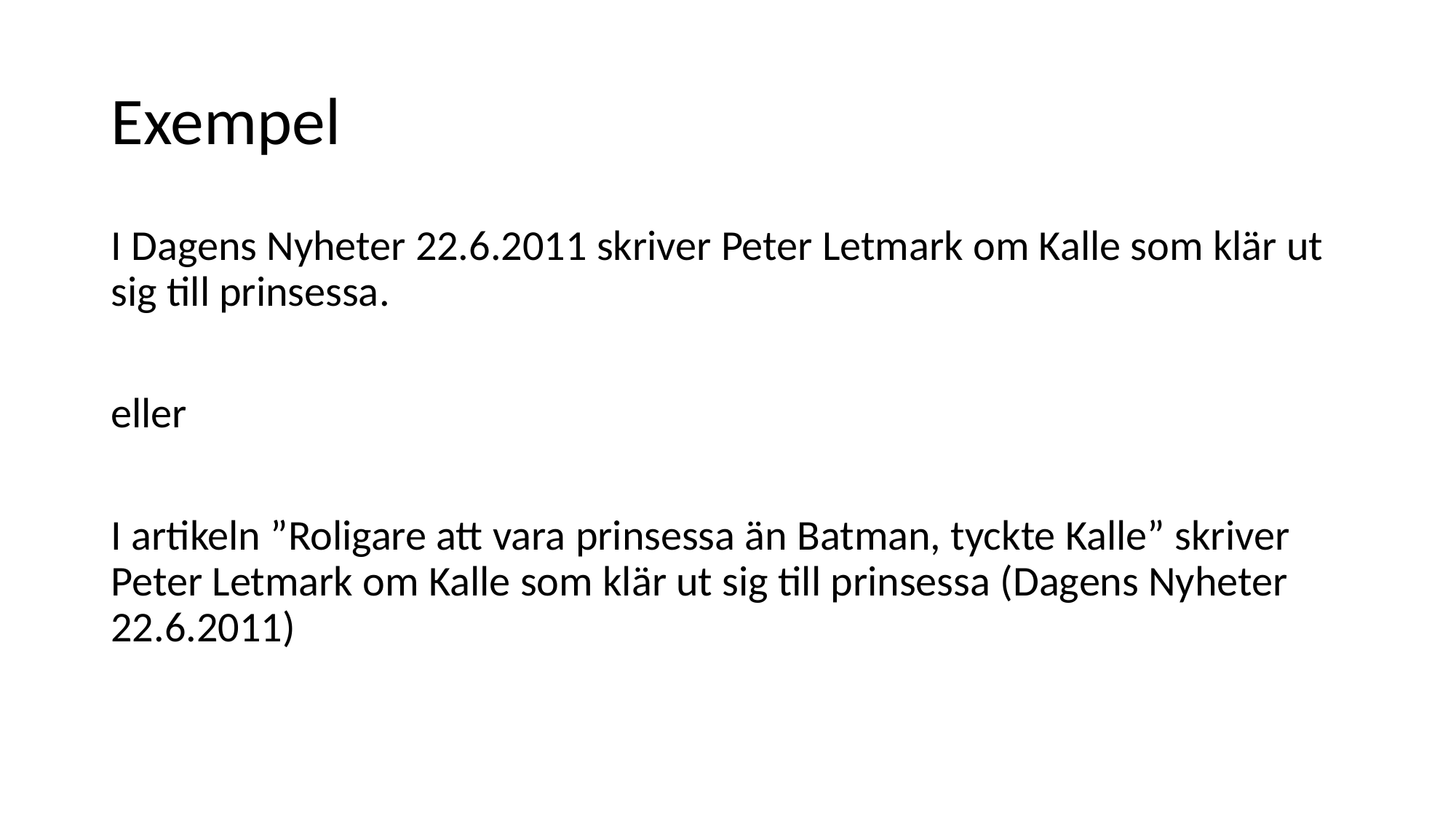

# Exempel
I Dagens Nyheter 22.6.2011 skriver Peter Letmark om Kalle som klär ut sig till prinsessa.

eller

I artikeln ”Roligare att vara prinsessa än Batman, tyckte Kalle” skriver Peter Letmark om Kalle som klär ut sig till prinsessa (Dagens Nyheter 22.6.2011)